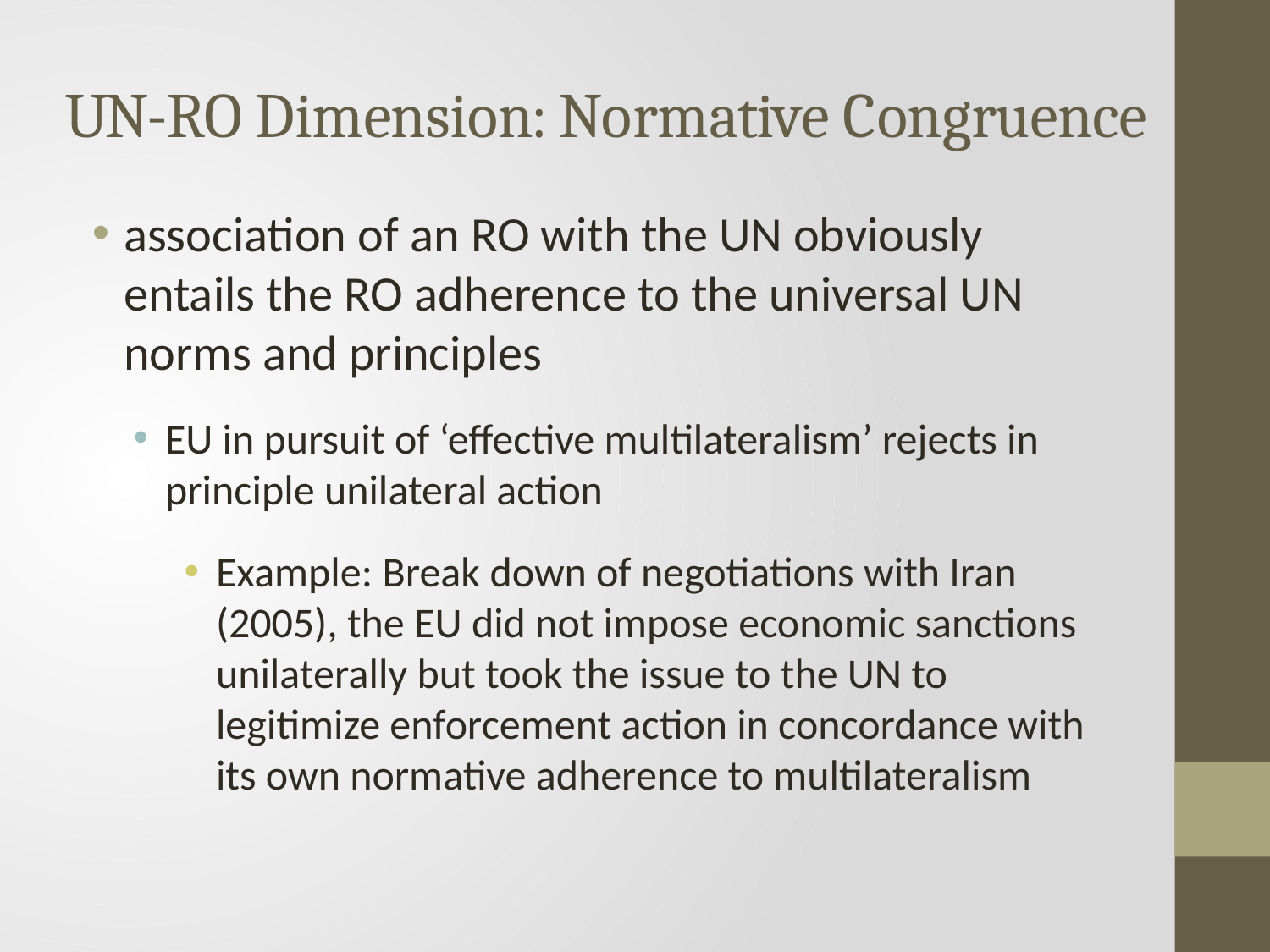

# UN-RO Dimension: Normative Congruence
association of an RO with the UN obviously entails the RO adherence to the universal UN norms and principles
EU in pursuit of ‘effective multilateralism’ rejects in principle unilateral action
Example: Break down of negotiations with Iran (2005), the EU did not impose economic sanctions unilaterally but took the issue to the UN to legitimize enforcement action in concordance with its own normative adherence to multilateralism